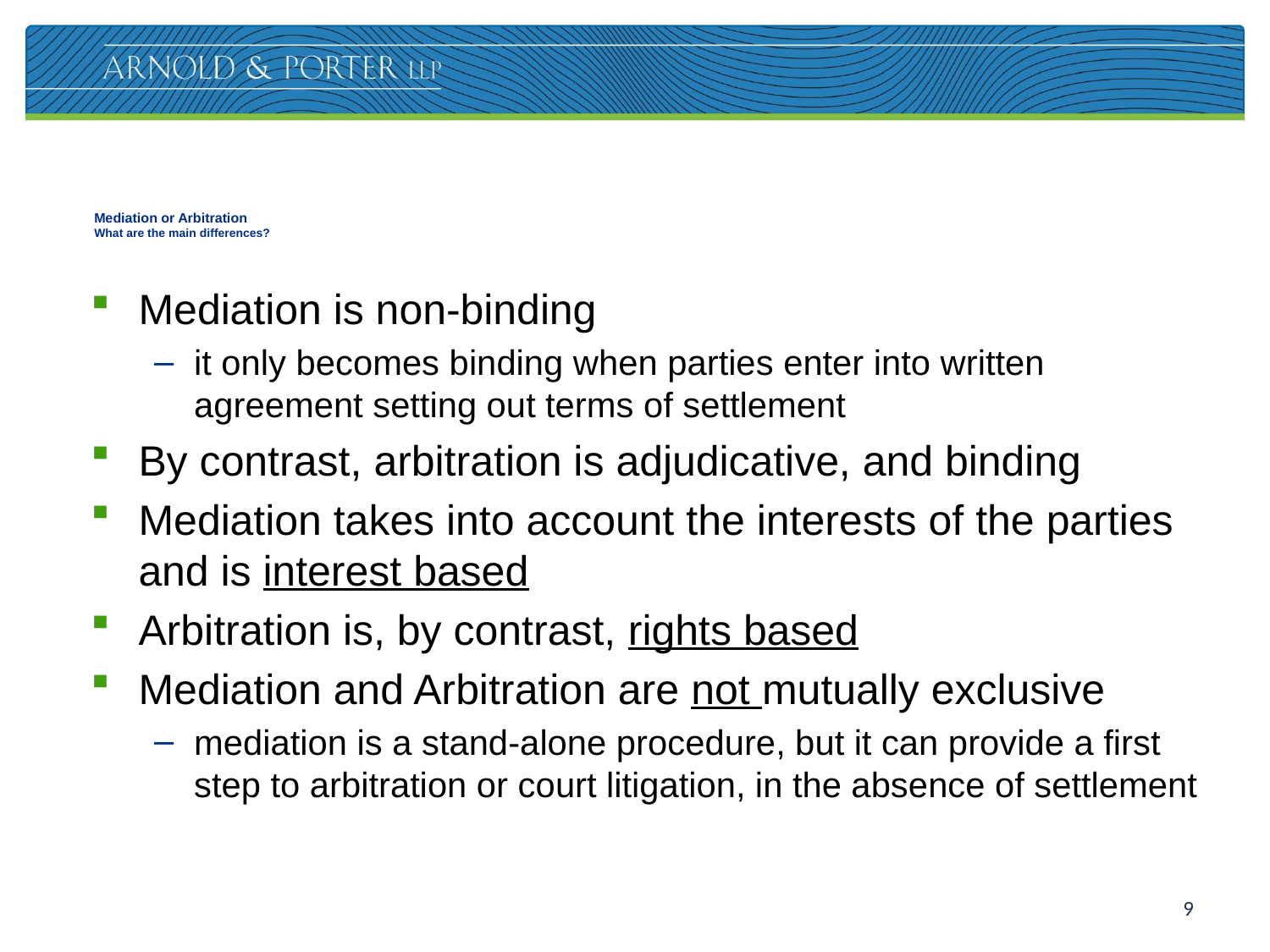

# Mediation or Arbitration What are the main differences?
Mediation is non-binding
it only becomes binding when parties enter into written agreement setting out terms of settlement
By contrast, arbitration is adjudicative, and binding
Mediation takes into account the interests of the parties and is interest based
Arbitration is, by contrast, rights based
Mediation and Arbitration are not mutually exclusive
mediation is a stand-alone procedure, but it can provide a first step to arbitration or court litigation, in the absence of settlement
9